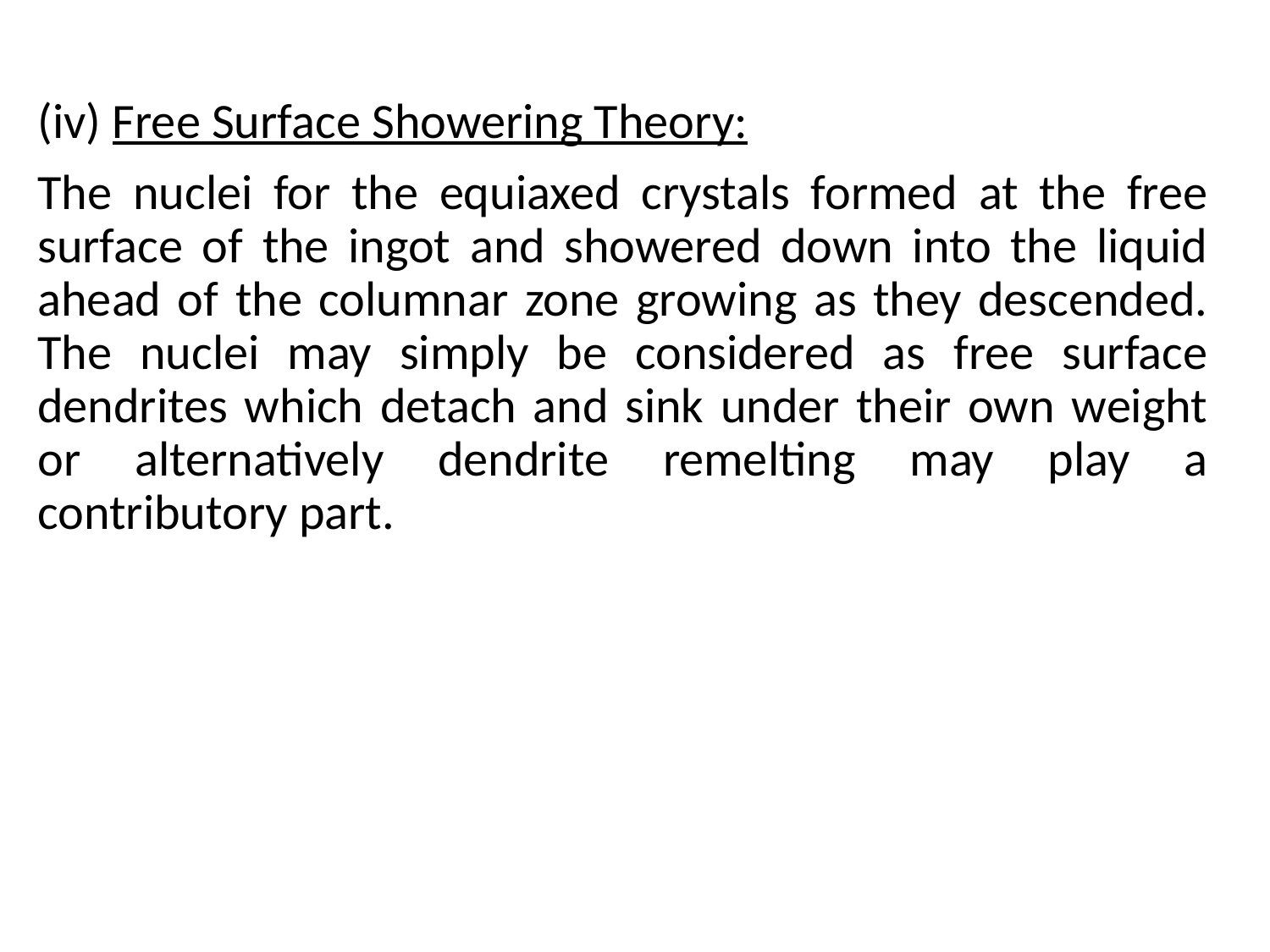

(iv) Free Surface Showering Theory:
The nuclei for the equiaxed crystals formed at the free surface of the ingot and showered down into the liquid ahead of the columnar zone growing as they descended. The nuclei may simply be considered as free surface dendrites which detach and sink under their own weight or alternatively dendrite remelting may play a contributory part.